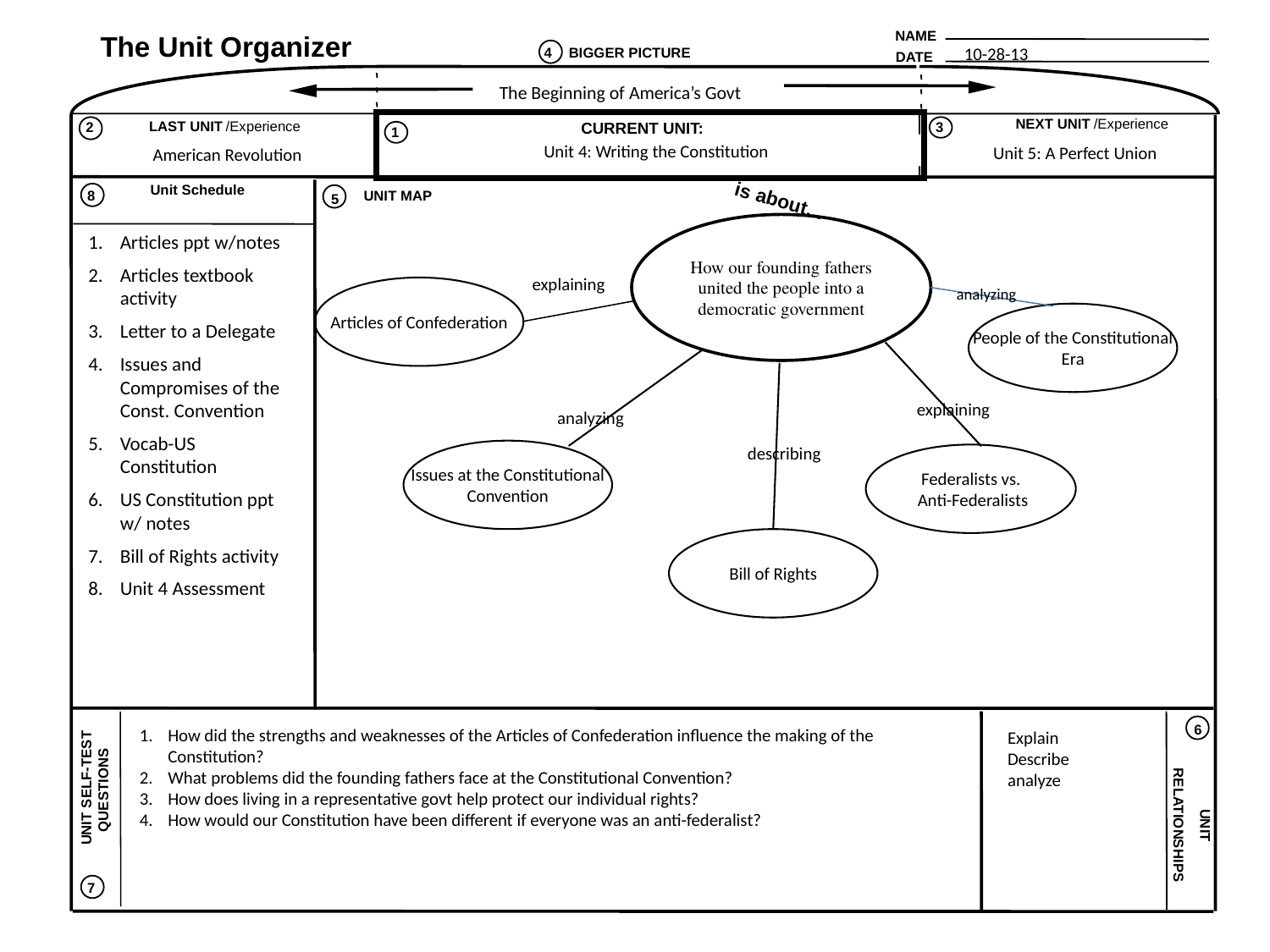

NAME
The Unit Organizer
10-28-13

4
BIGGER PICTURE
DATE

The Beginning of America’s Govt

NEXT UNIT
/Experience

LAST UNIT
/Experience

CURRENT UNIT:
2
3

1
Unit 4: Writing the Constitution
Unit 5: A Perfect Union
American Revolution

Unit Schedule

8
UNIT MAP
is about...
5
How our founding fathers united the people into a democratic government

Articles ppt w/notes
Articles textbook activity
Letter to a Delegate
Issues and Compromises of the Const. Convention
Vocab-US Constitution
US Constitution ppt w/ notes
Bill of Rights activity
Unit 4 Assessment
explaining
Articles of Confederation
analyzing

People of the Constitutional
Era

explaining
analyzing
describing
Issues at the Constitutional
Convention
Federalists vs.
 Anti-Federalists
Bill of Rights

How did the strengths and weaknesses of the Articles of Confederation influence the making of the Constitution?
What problems did the founding fathers face at the Constitutional Convention?
How does living in a representative govt help protect our individual rights?
How would our Constitution have been different if everyone was an anti-federalist?
Explain
Describe
analyze
6
 UNIT SELF-TEST QUESTIONS
RELATIONSHIPS
 UNIT

7